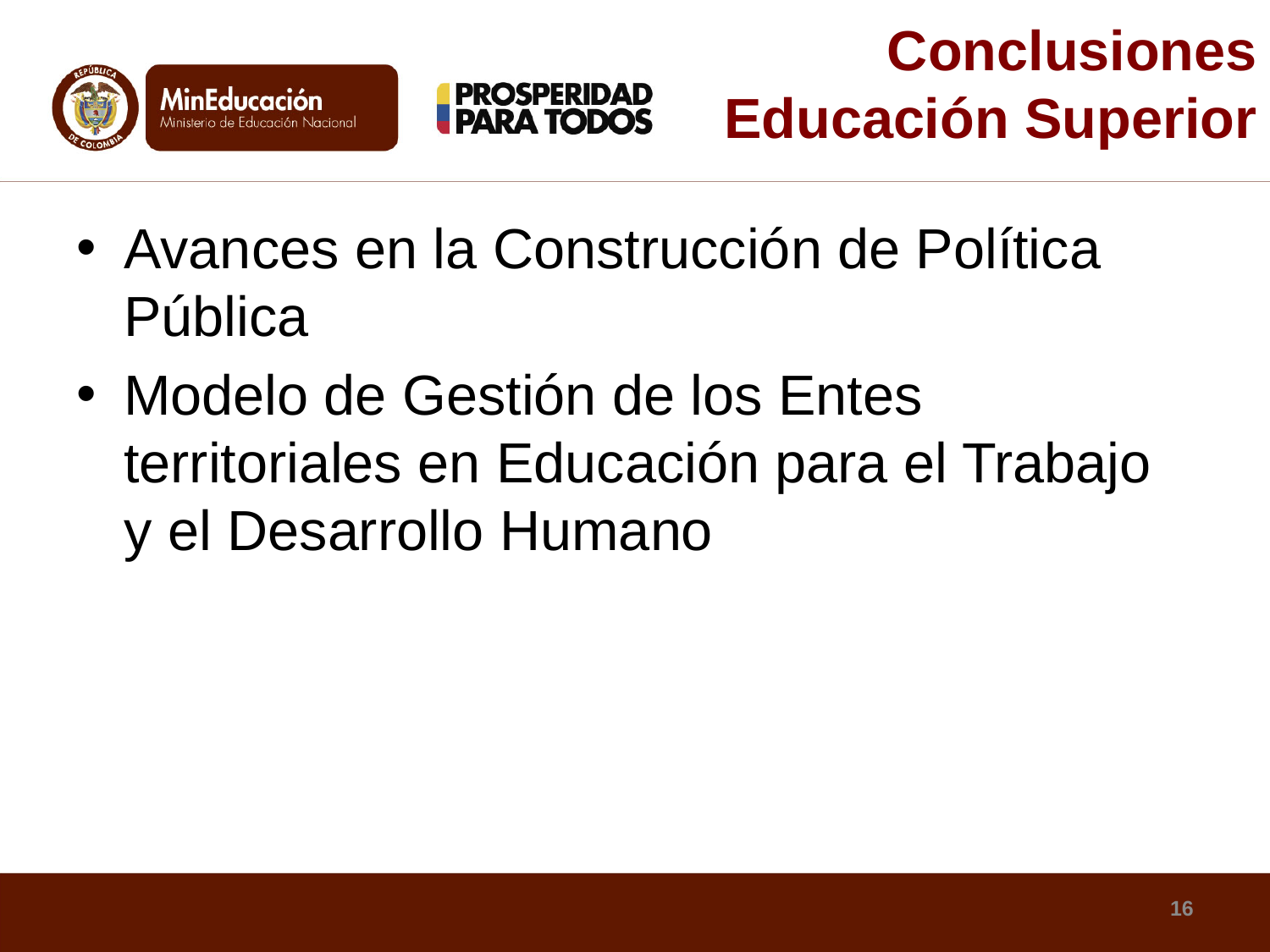

# Conclusiones Educación Superior
Avances en la Construcción de Política Pública
Modelo de Gestión de los Entes territoriales en Educación para el Trabajo y el Desarrollo Humano

16